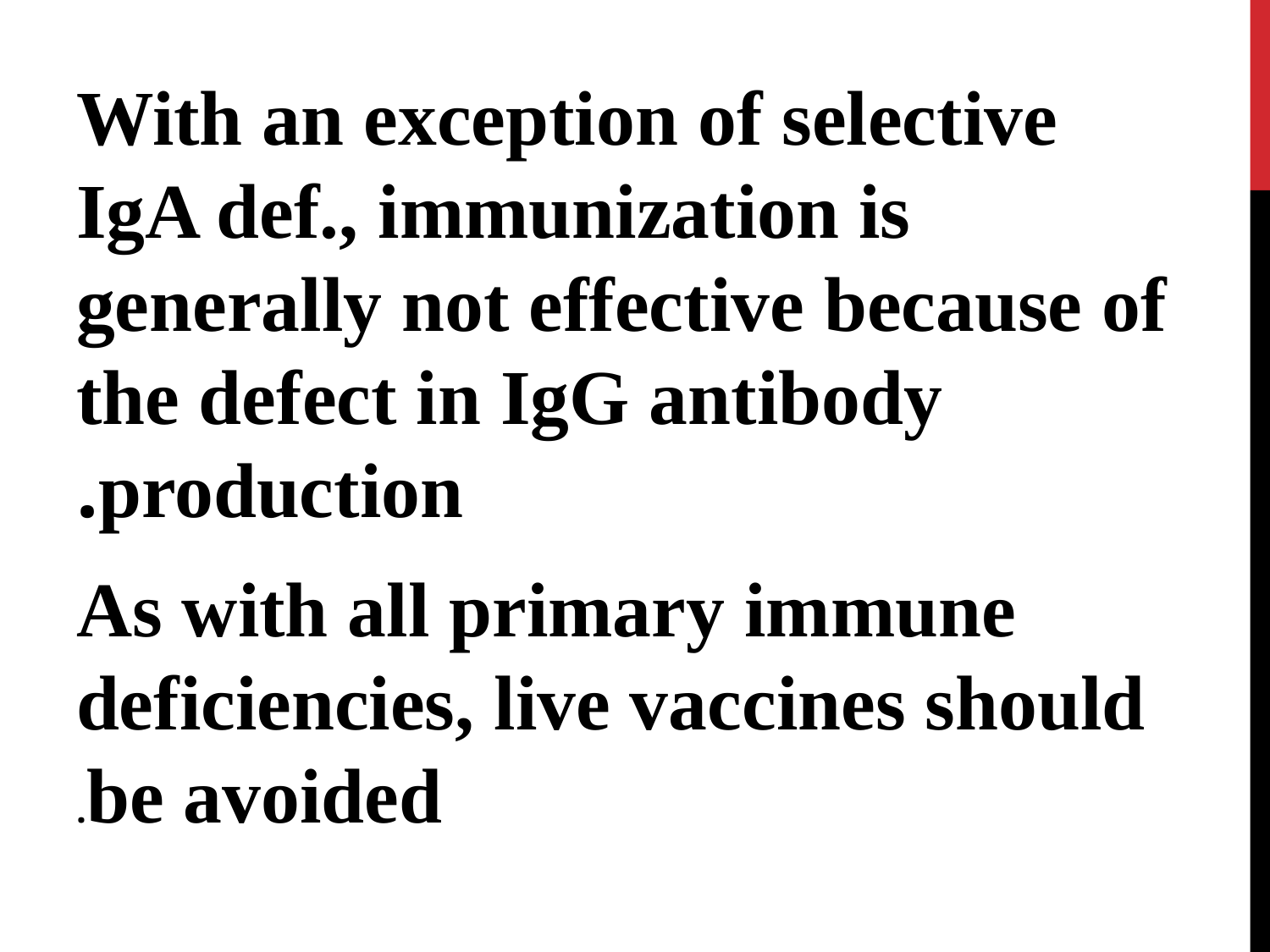

With an exception of selective IgA def., immunization is generally not effective because of the defect in IgG antibody production.
As with all primary immune deficiencies, live vaccines should be avoided.